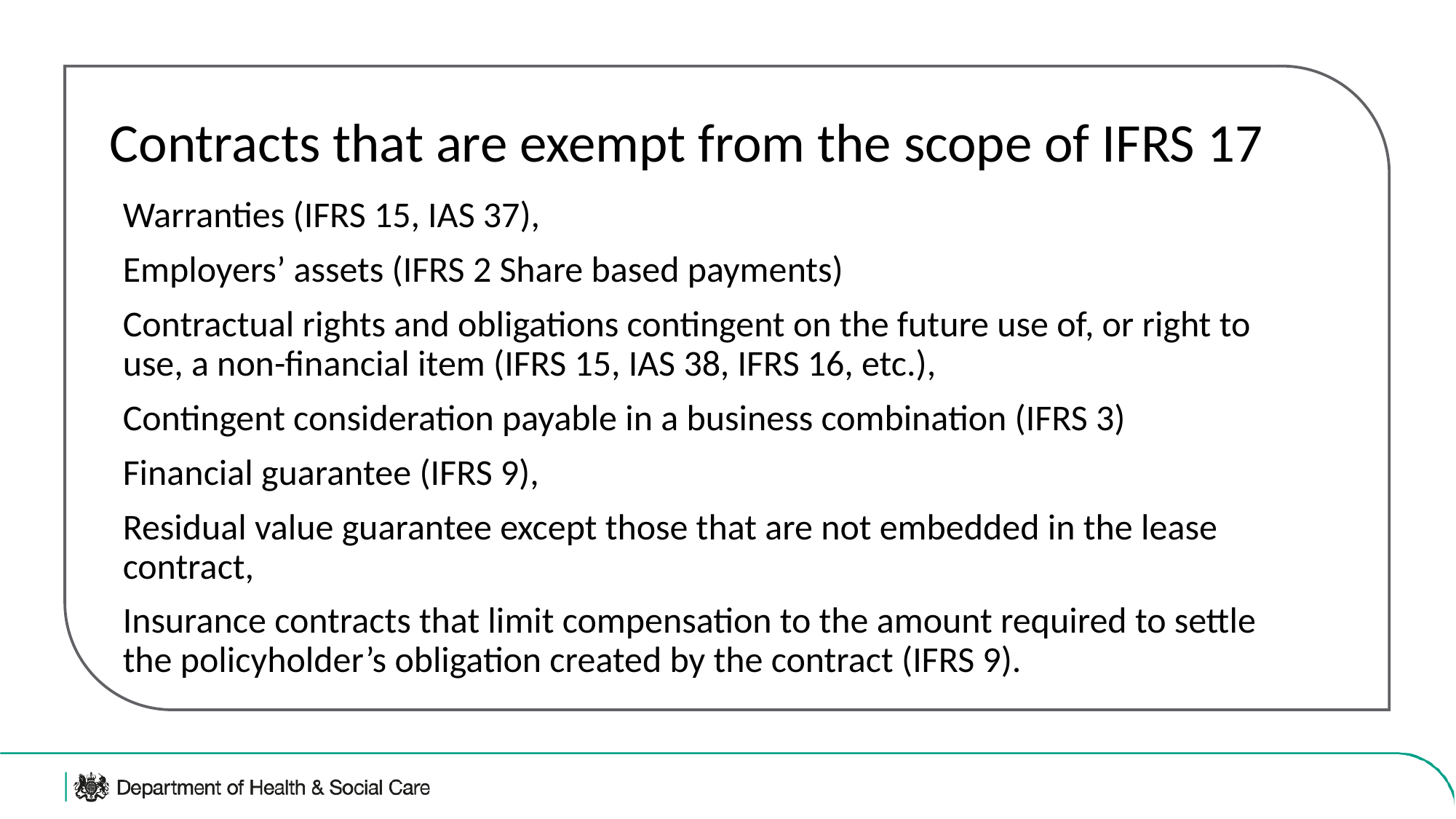

Contracts that are exempt from the scope of IFRS 17
Warranties (IFRS 15, IAS 37),
Employers’ assets (IFRS 2 Share based payments)
Contractual rights and obligations contingent on the future use of, or right to use, a non-financial item (IFRS 15, IAS 38, IFRS 16, etc.),
Contingent consideration payable in a business combination (IFRS 3)
Financial guarantee (IFRS 9),
Residual value guarantee except those that are not embedded in the lease contract,
Insurance contracts that limit compensation to the amount required to settle the policyholder’s obligation created by the contract (IFRS 9).